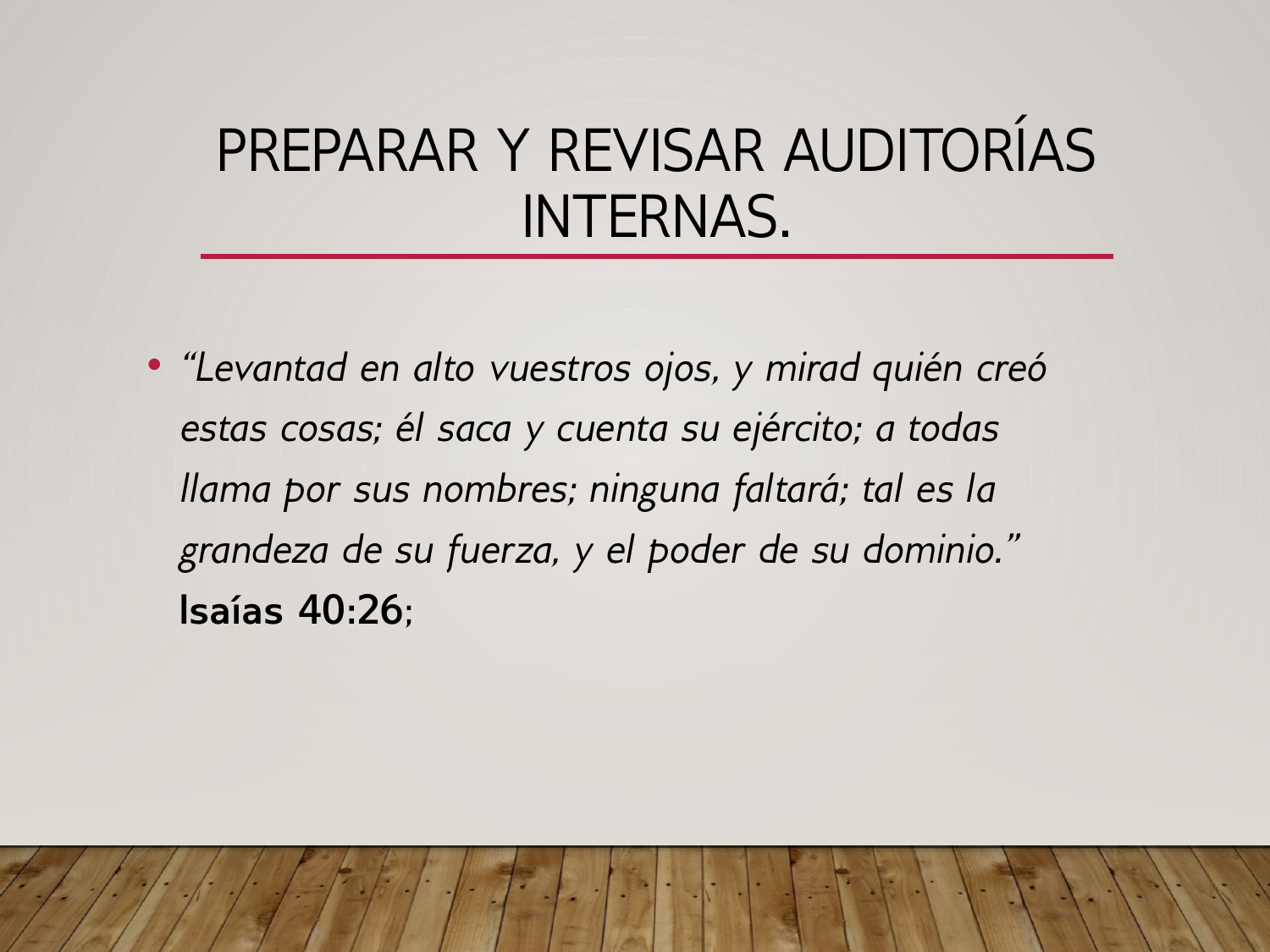

# Preparar y revisar auditorías internas.
“Levantad en alto vuestros ojos, y mirad quién creó estas cosas; él saca y cuenta su ejército; a todas llama por sus nombres; ninguna faltará; tal es la grandeza de su fuerza, y el poder de su dominio.” Isaías 40:26;